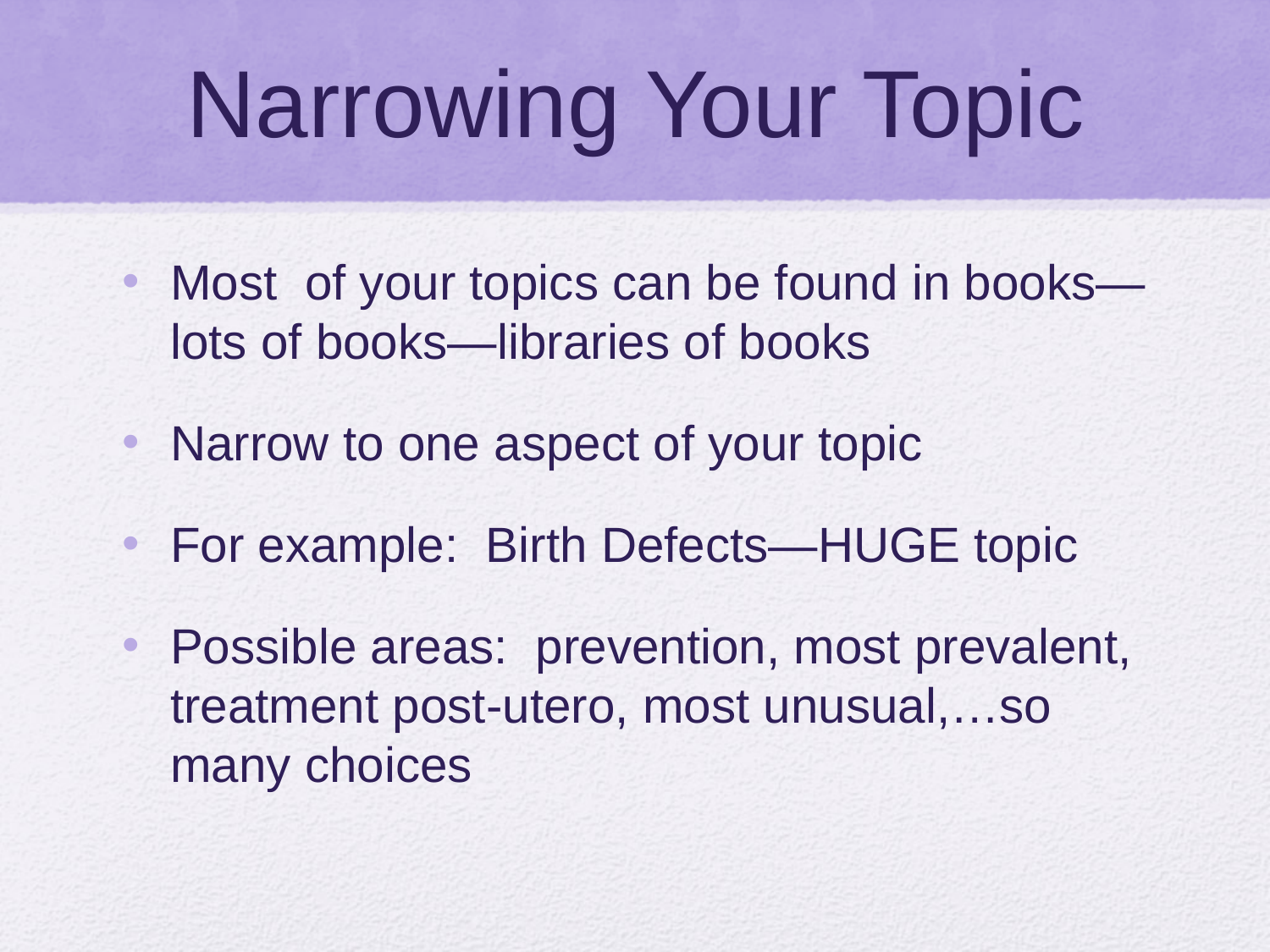

# Narrowing Your Topic
Most  of your topics can be found in books—lots of books—libraries of books
Narrow to one aspect of your topic
For example:  Birth Defects—HUGE topic
Possible areas:  prevention, most prevalent, treatment post-utero, most unusual,…so many choices